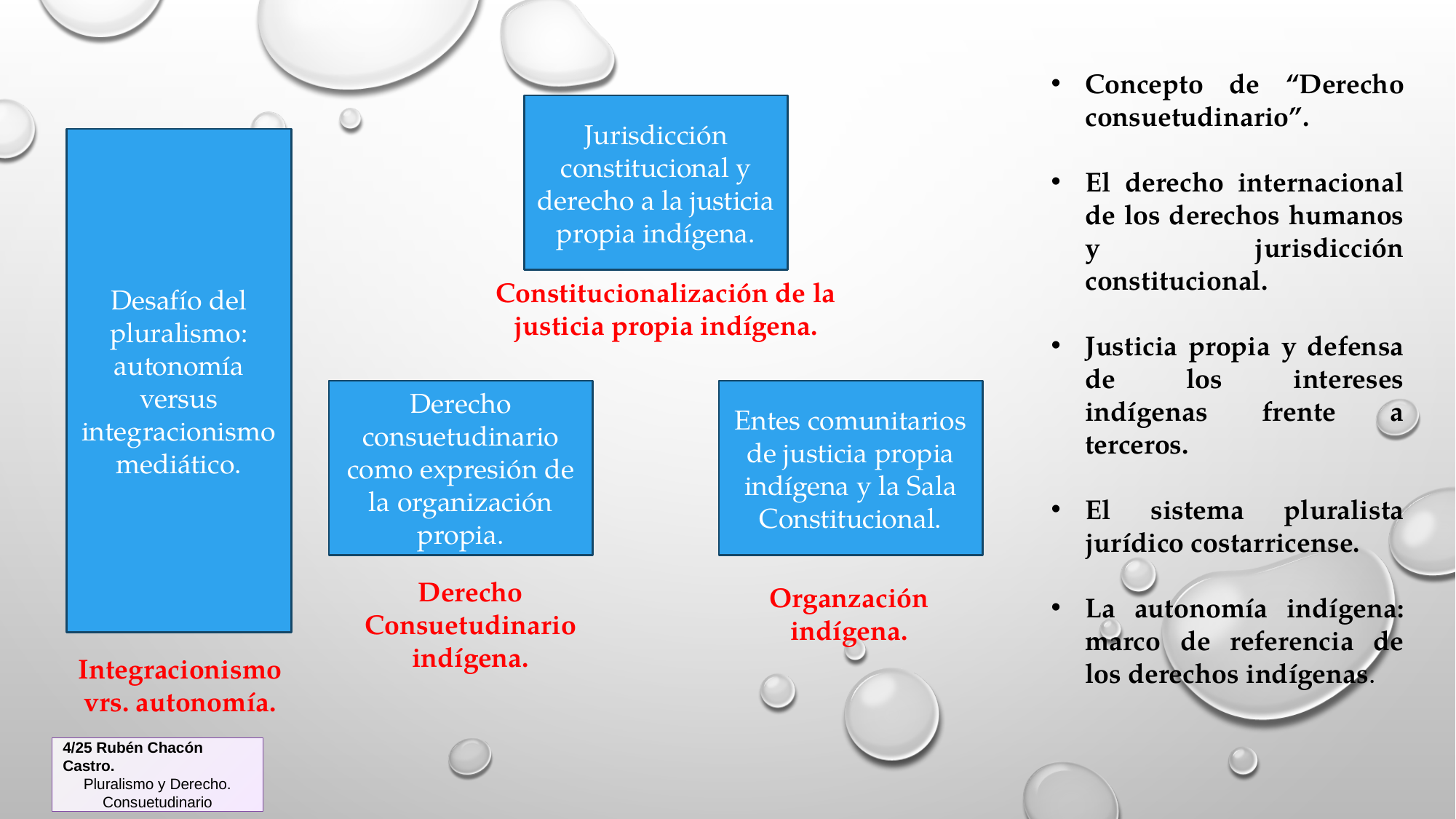

Concepto de “Derecho consuetudinario”.

El derecho internacional de los derechos humanos y jurisdicción constitucional.

Justicia propia y defensa de los intereses indígenas frente a terceros.

El sistema pluralista jurídico costarricense.

La autonomía indígena: marco de referencia de los derechos indígenas.

Jurisdicción constitucional y derecho a la justicia propia indígena.

Desafío del pluralismo: autonomía versus integracionismo mediático.

Constitucionalización de la justicia propia indígena.

Derecho consuetudinario como expresión de la organización propia.

Entes comunitarios de justicia propia indígena y la Sala Constitucional.

Derecho Consuetudinario indígena.
Organzación indígena.
Integracionismo vrs. autonomía.
4/25 Rubén Chacón Castro.
Pluralismo y Derecho. Consuetudinario